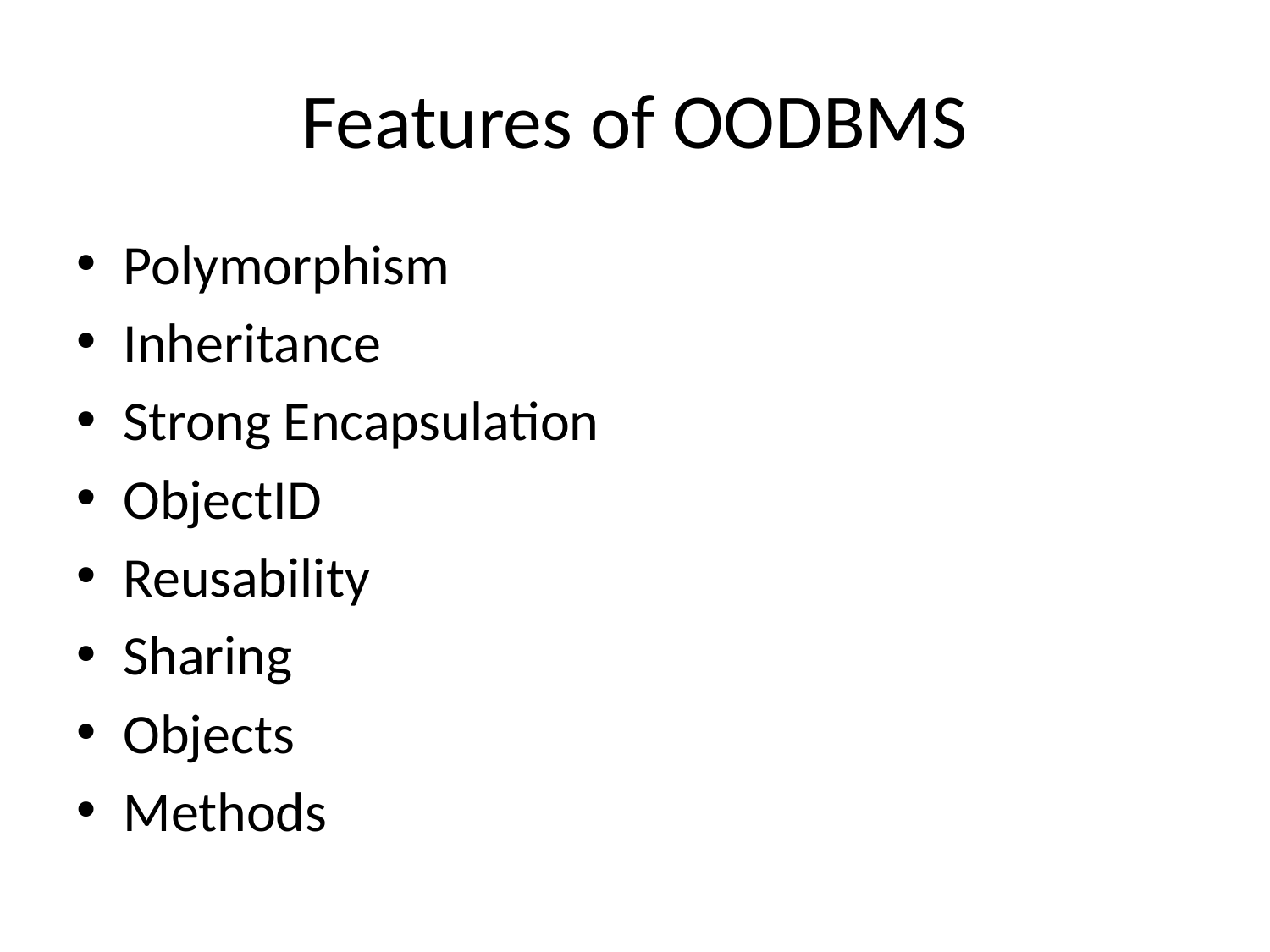

# Features of OODBMS
Polymorphism
Inheritance
Strong Encapsulation
ObjectID
Reusability
Sharing
Objects
Methods